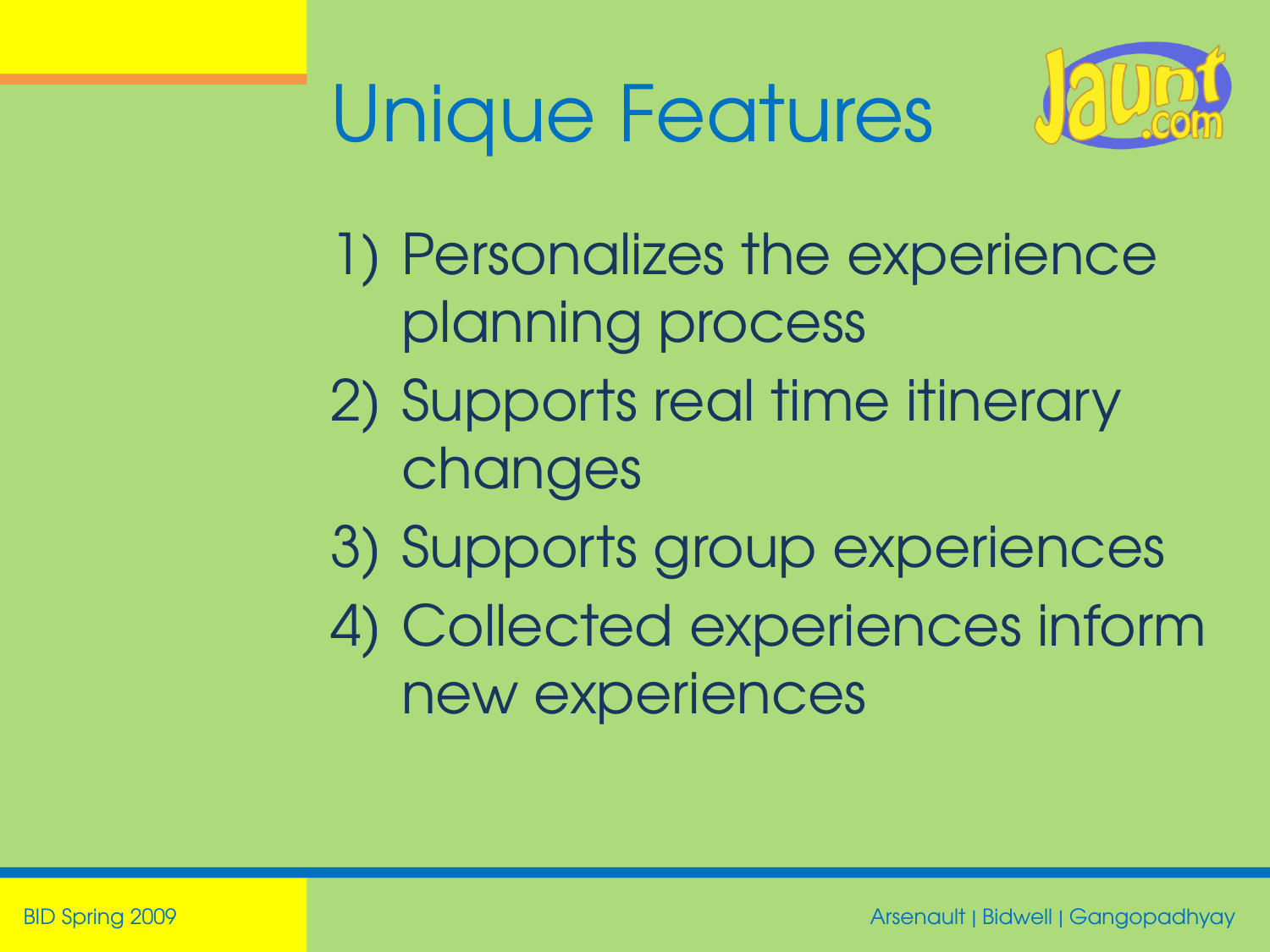

# Unique Features
Personalizes the experience planning process
Supports real time itinerary changes
Supports group experiences
Collected experiences inform new experiences

BID Spring 2009
Arsenault | Bidwell | Gangopadhyay